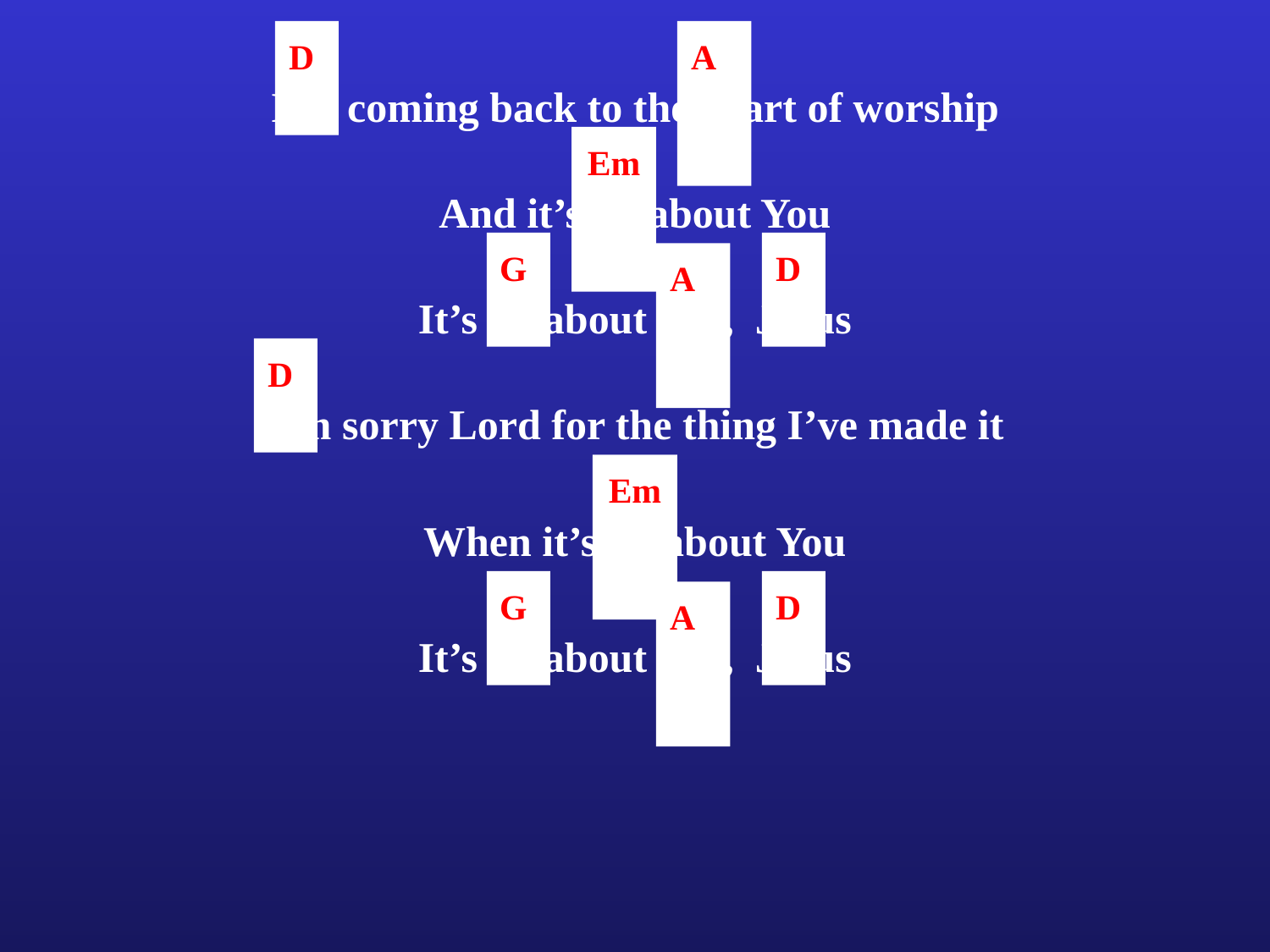

D
A
I’m coming back to the heart of worship
Em
And it’s all about You
G
D
A
It’s all about you,  Jesus
D
I’m sorry Lord for the thing I’ve made it
Em
When it’s all about You
G
D
A
It’s all about you,  Jesus